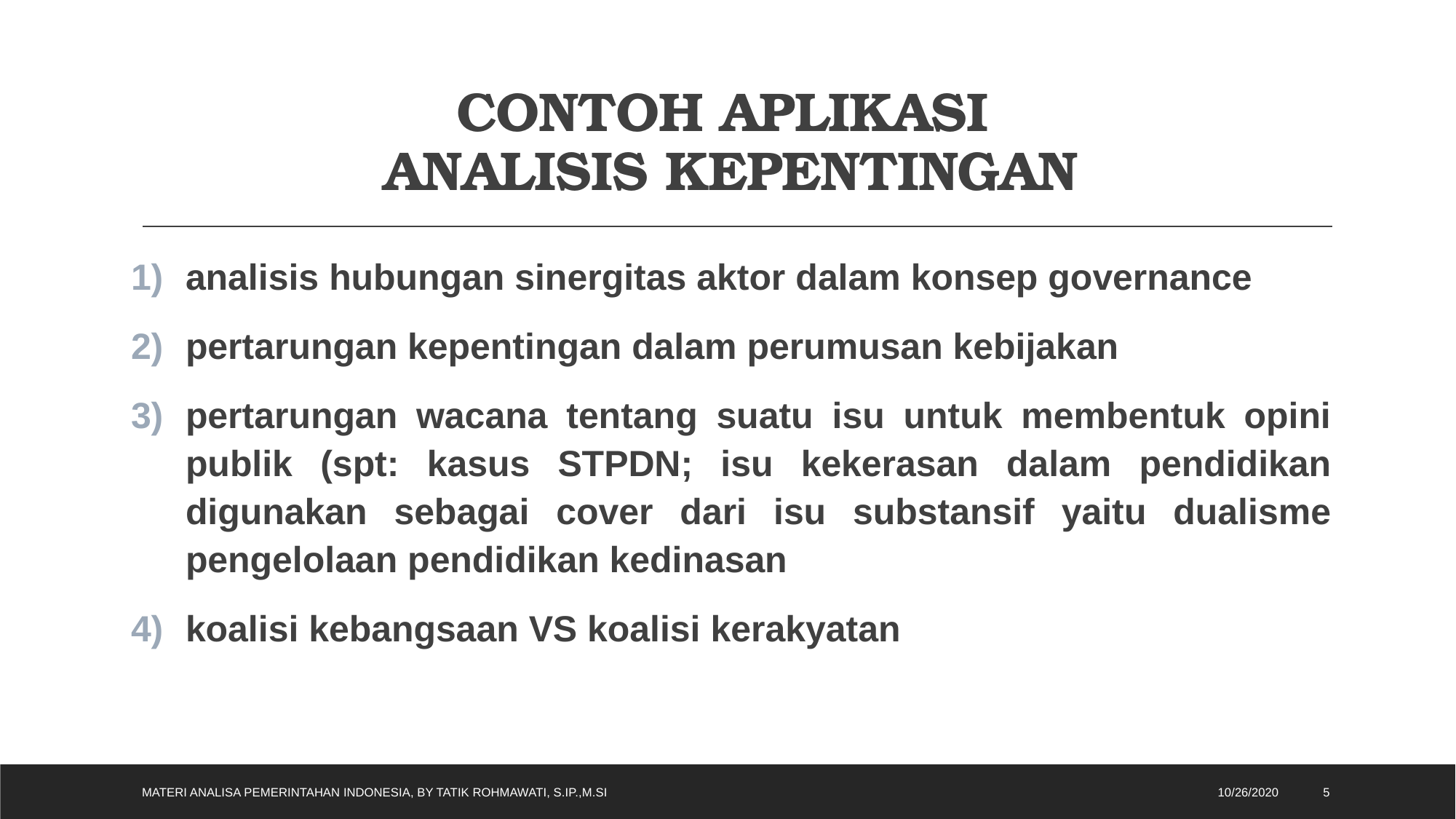

# CONTOH APLIKASI ANALISIS KEPENTINGAN
analisis hubungan sinergitas aktor dalam konsep governance
pertarungan kepentingan dalam perumusan kebijakan
pertarungan wacana tentang suatu isu untuk membentuk opini publik (spt: kasus STPDN; isu kekerasan dalam pendidikan digunakan sebagai cover dari isu substansif yaitu dualisme pengelolaan pendidikan kedinasan
koalisi kebangsaan VS koalisi kerakyatan
Materi Analisa Pemerintahan Indonesia, By Tatik Rohmawati, S.IP.,M.Si
10/26/2020
5